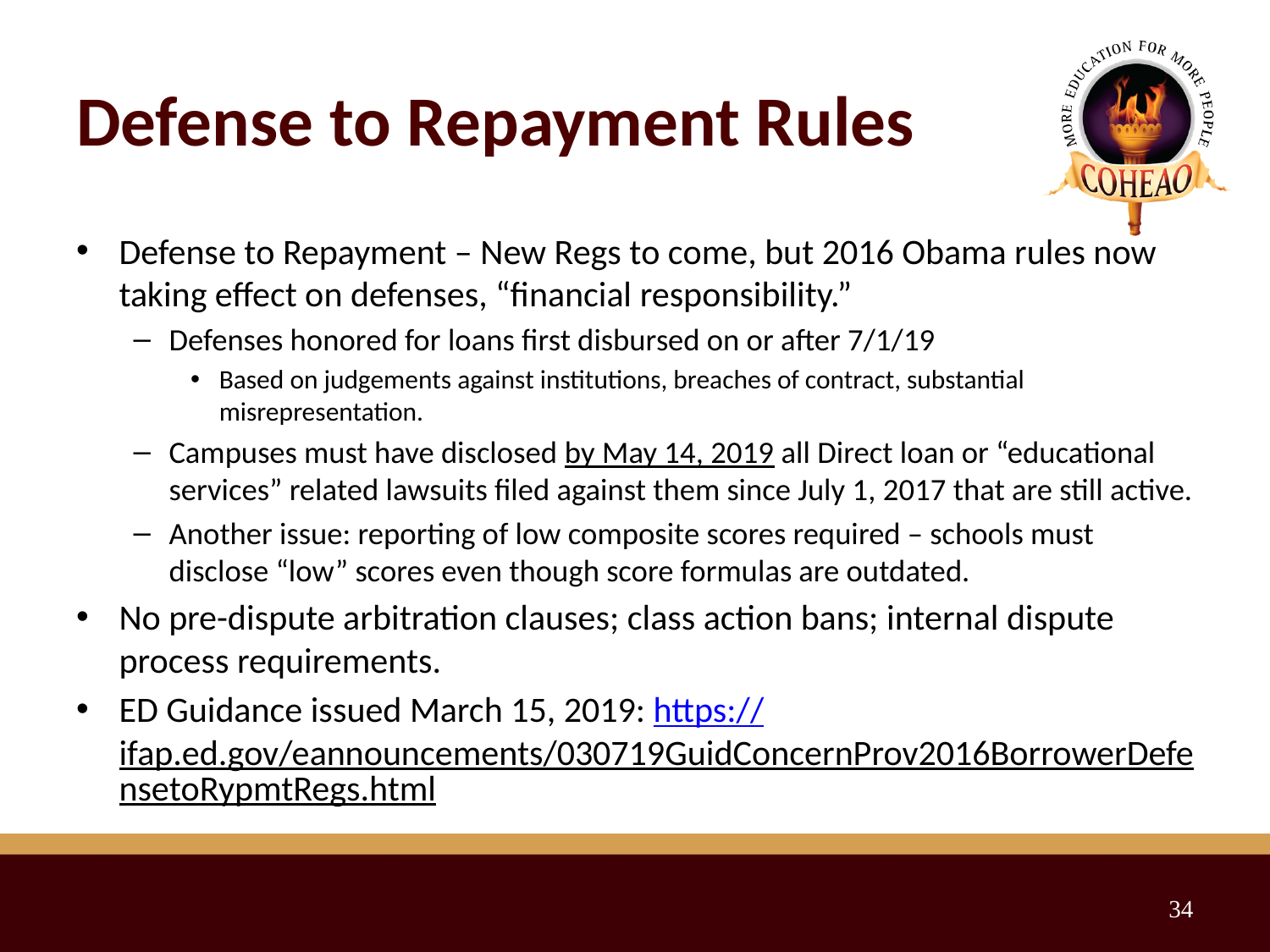

# Defense to Repayment Rules
Defense to Repayment – New Regs to come, but 2016 Obama rules now taking effect on defenses, “financial responsibility.”
Defenses honored for loans first disbursed on or after 7/1/19
Based on judgements against institutions, breaches of contract, substantial misrepresentation.
Campuses must have disclosed by May 14, 2019 all Direct loan or “educational services” related lawsuits filed against them since July 1, 2017 that are still active.
Another issue: reporting of low composite scores required – schools must disclose “low” scores even though score formulas are outdated.
No pre-dispute arbitration clauses; class action bans; internal dispute process requirements.
ED Guidance issued March 15, 2019: https://ifap.ed.gov/eannouncements/030719GuidConcernProv2016BorrowerDefensetoRypmtRegs.html

34